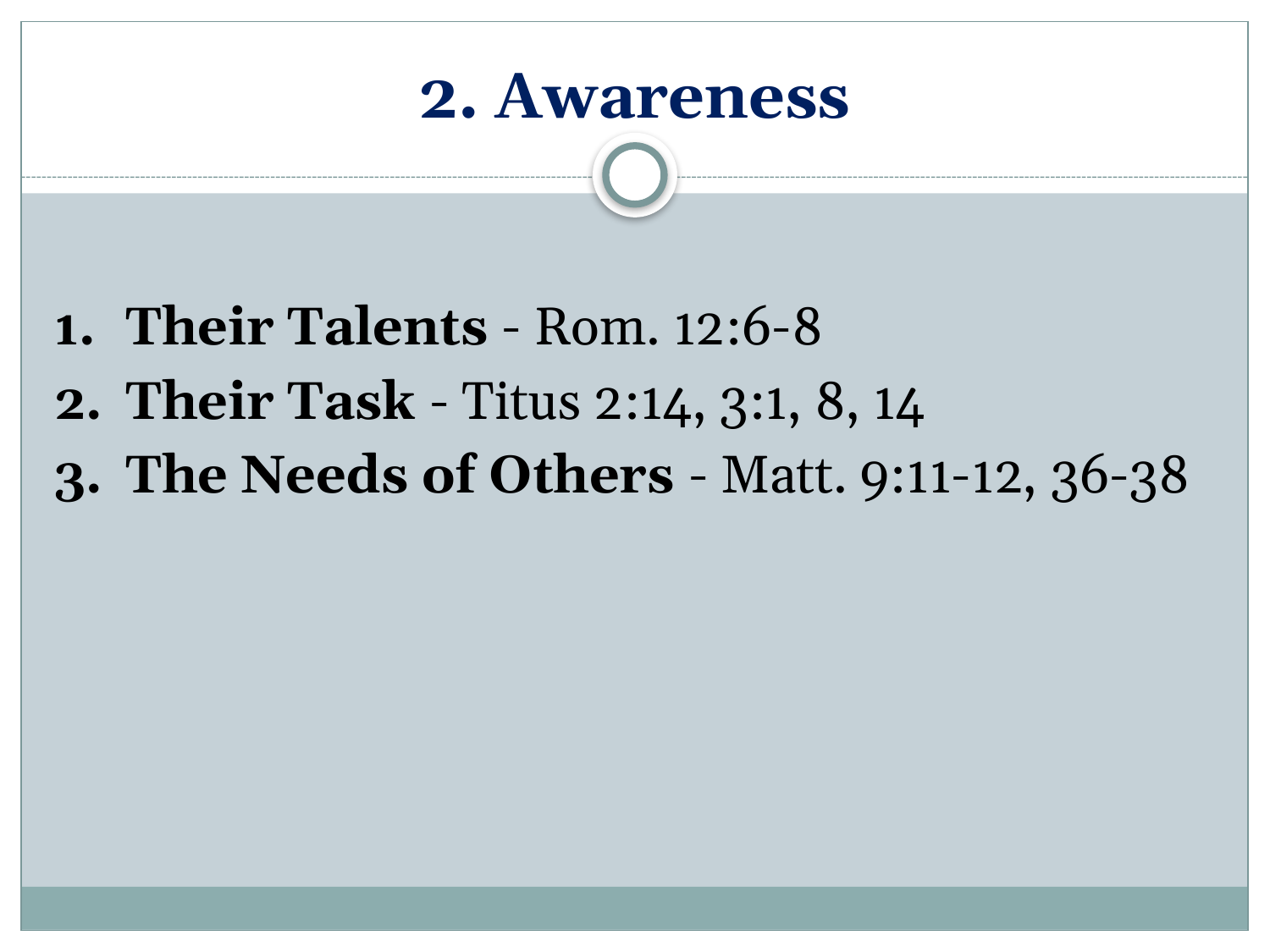

# 2. Awareness

Their Talents - Rom. 12:6-8
Their Task - Titus 2:14, 3:1, 8, 14
The Needs of Others - Matt. 9:11-12, 36-38